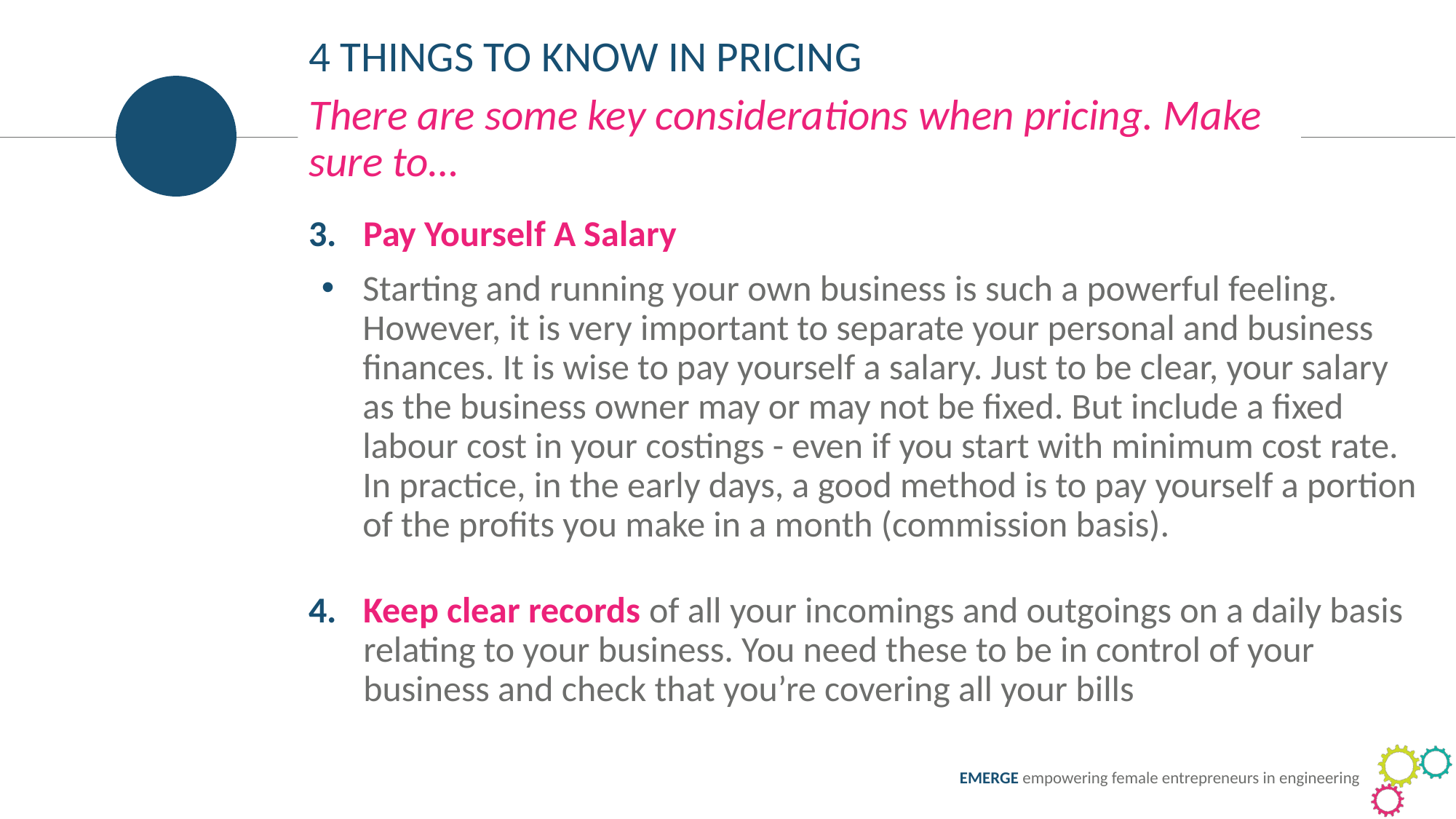

4 THINGS TO KNOW IN PRICING
There are some key considerations when pricing. Make sure to…

Pay Yourself A Salary
Starting and running your own business is such a powerful feeling. However, it is very important to separate your personal and business finances. It is wise to pay yourself a salary. Just to be clear, your salary as the business owner may or may not be fixed. But include a fixed labour cost in your costings - even if you start with minimum cost rate. In practice, in the early days, a good method is to pay yourself a portion of the profits you make in a month (commission basis).

Keep clear records of all your incomings and outgoings on a daily basis relating to your business. You need these to be in control of your business and check that you’re covering all your bills